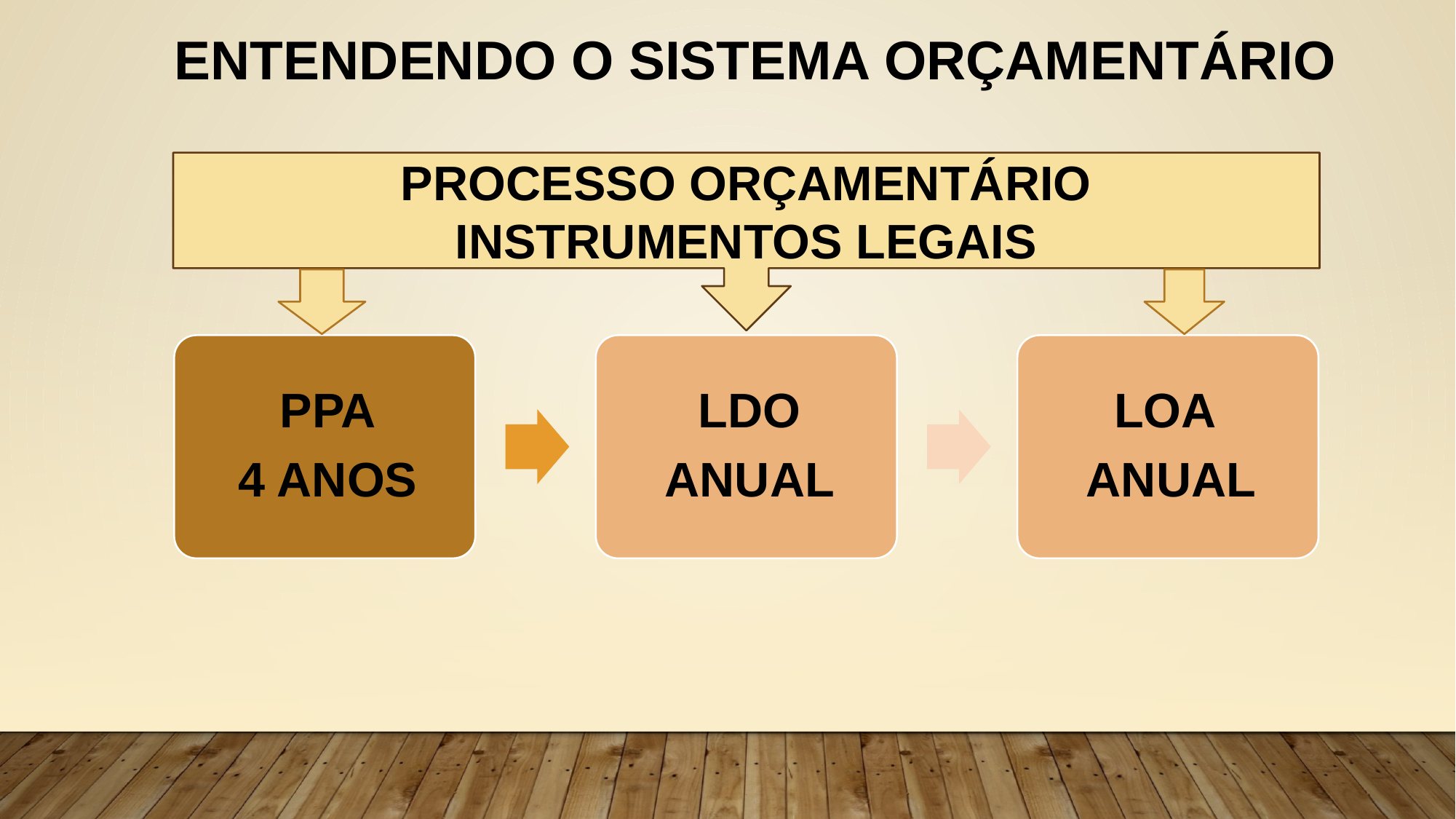

# ENTENDENDO O SISTEMA ORÇAMENTÁRIO
PROCESSO ORÇAMENTÁRIO
INSTRUMENTOS LEGAIS
PPA
4 ANOS

LDO
ANUAL

LOA
ANUAL